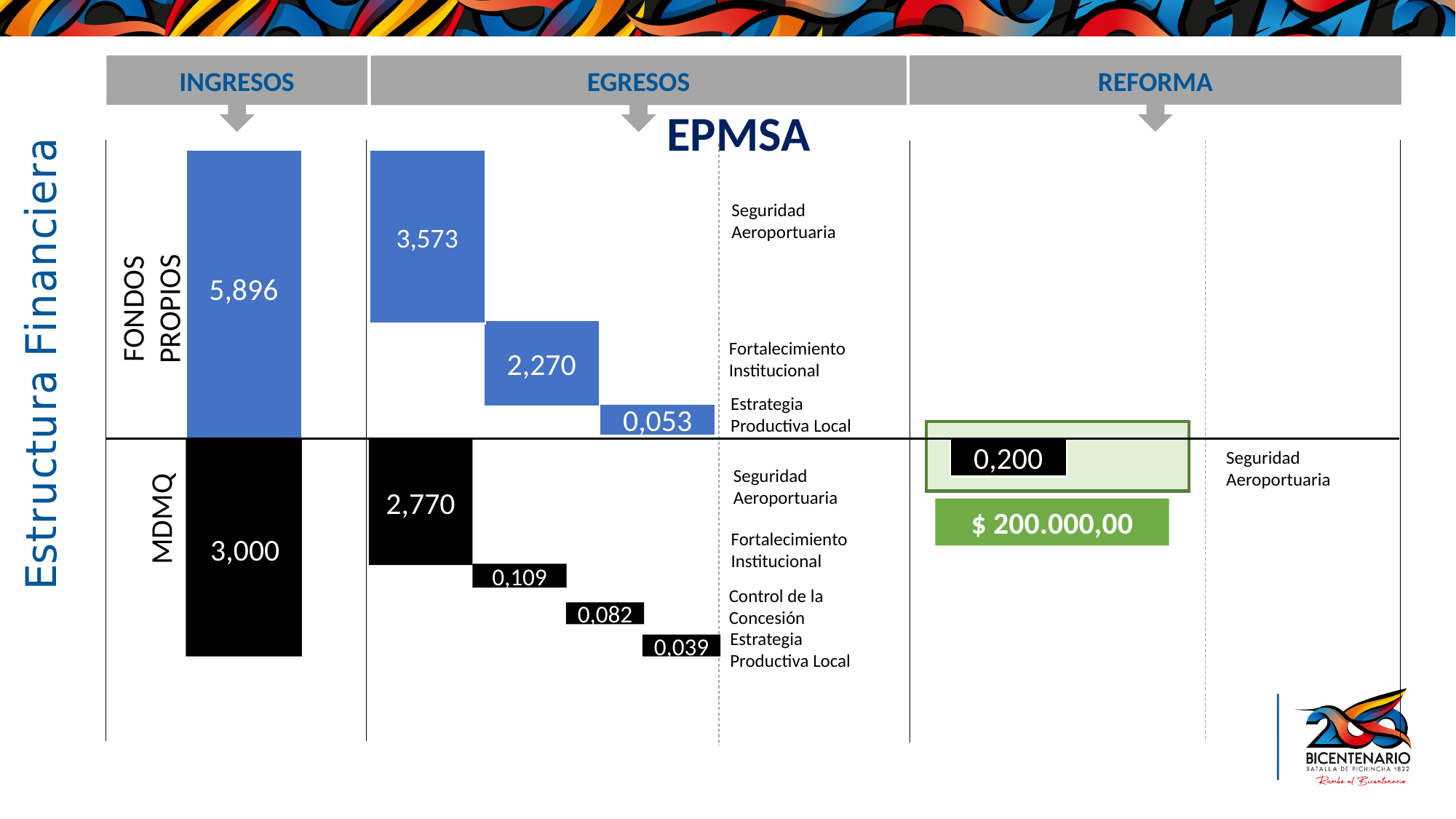

REFORMA
INGRESOS
EGRESOS
EPMSA

3,573
Seguridad Aeroportuaria
5,896
FONDOS PROPIOS
2,270
Fortalecimiento Institucional
Estructura Financiera
Estrategia Productiva Local
0,053

0,200

2,770
Seguridad Aeroportuaria
Seguridad Aeroportuaria
MDMQ
$ 200.000,00
Fortalecimiento Institucional
3,000
0,109
Control de la Concesión
0,082
Estrategia Productiva Local
0,039